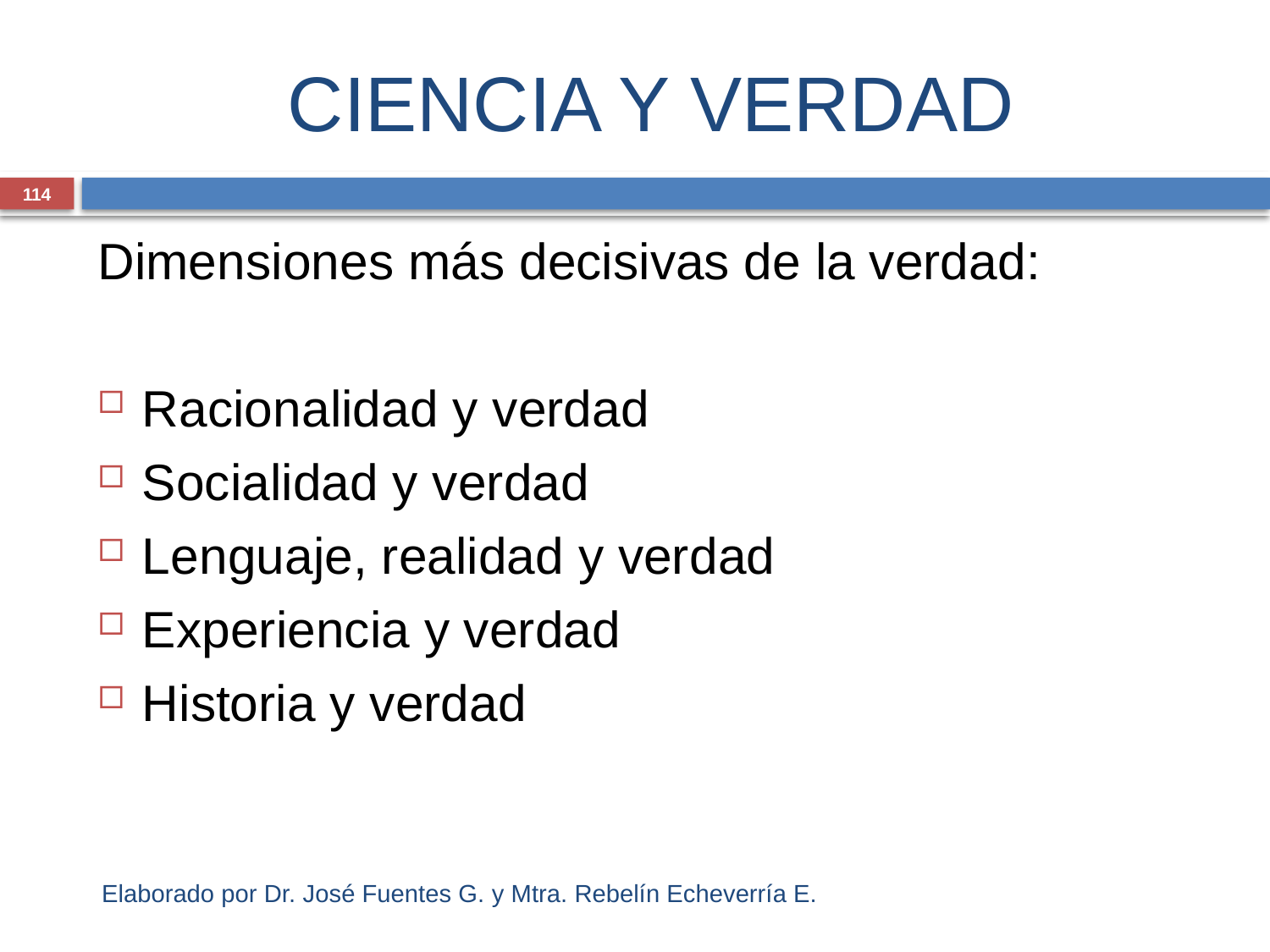

# CIENCIA Y VERDAD
114
Dimensiones más decisivas de la verdad:

Racionalidad y verdad
Socialidad y verdad
Lenguaje, realidad y verdad
Experiencia y verdad
Historia y verdad
Elaborado por Dr. José Fuentes G. y Mtra. Rebelín Echeverría E.